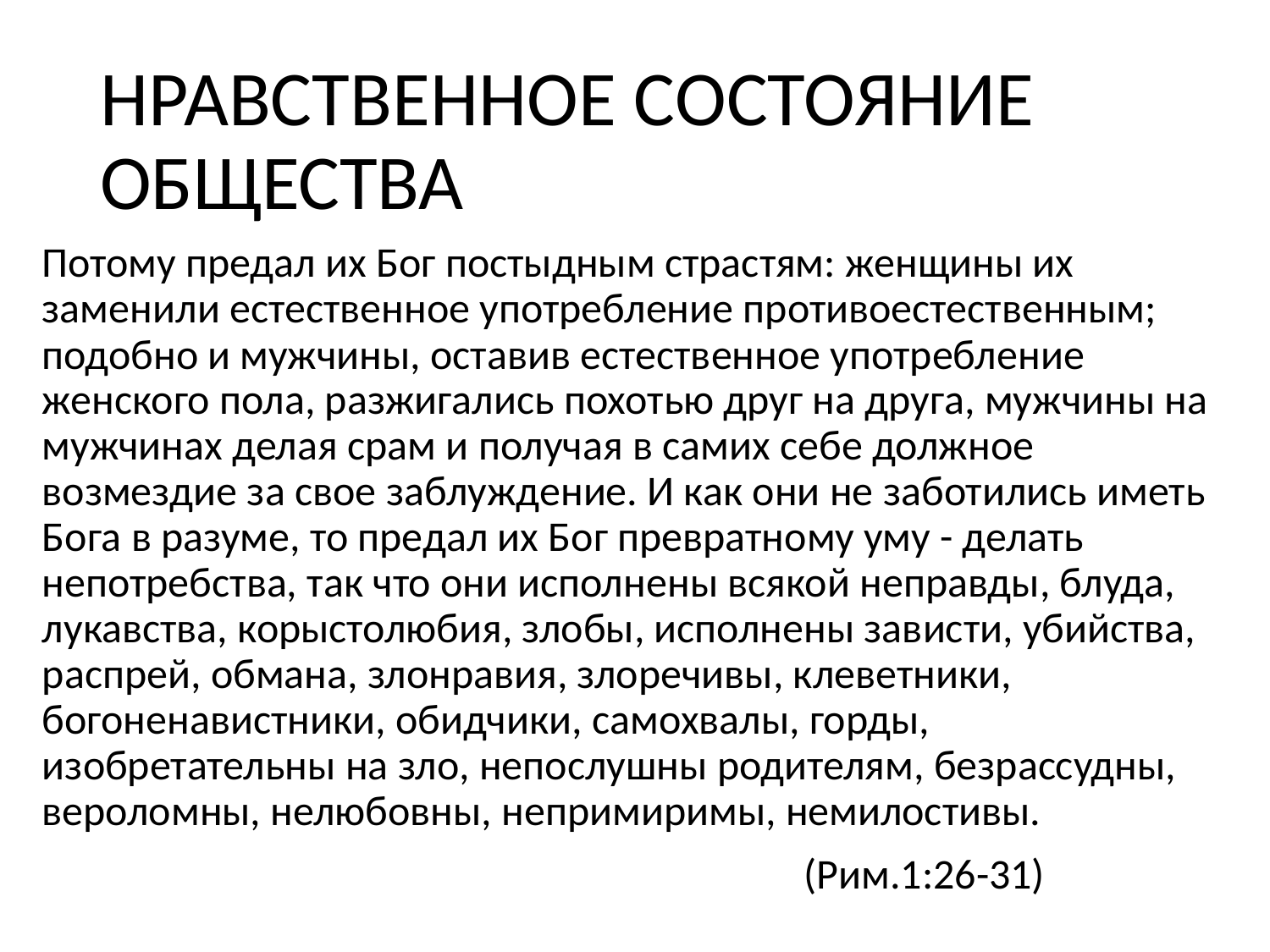

# НРАВСТВЕННОЕ СОСТОЯНИЕ ОБЩЕСТВА
Потому предал их Бог постыдным страстям: женщины их заменили естественное употребление противоестественным; подобно и мужчины, оставив естественное употребление женского пола, разжигались похотью друг на друга, мужчины на мужчинах делая срам и получая в самих себе должное возмездие за свое заблуждение. И как они не заботились иметь Бога в разуме, то предал их Бог превратному уму - делать непотребства, так что они исполнены всякой неправды, блуда, лукавства, корыстолюбия, злобы, исполнены зависти, убийства, распрей, обмана, злонравия, злоречивы, клеветники, богоненавистники, обидчики, самохвалы, горды, изобретательны на зло, непослушны родителям, безрассудны, вероломны, нелюбовны, непримиримы, немилостивы.
						(Рим.1:26-31)